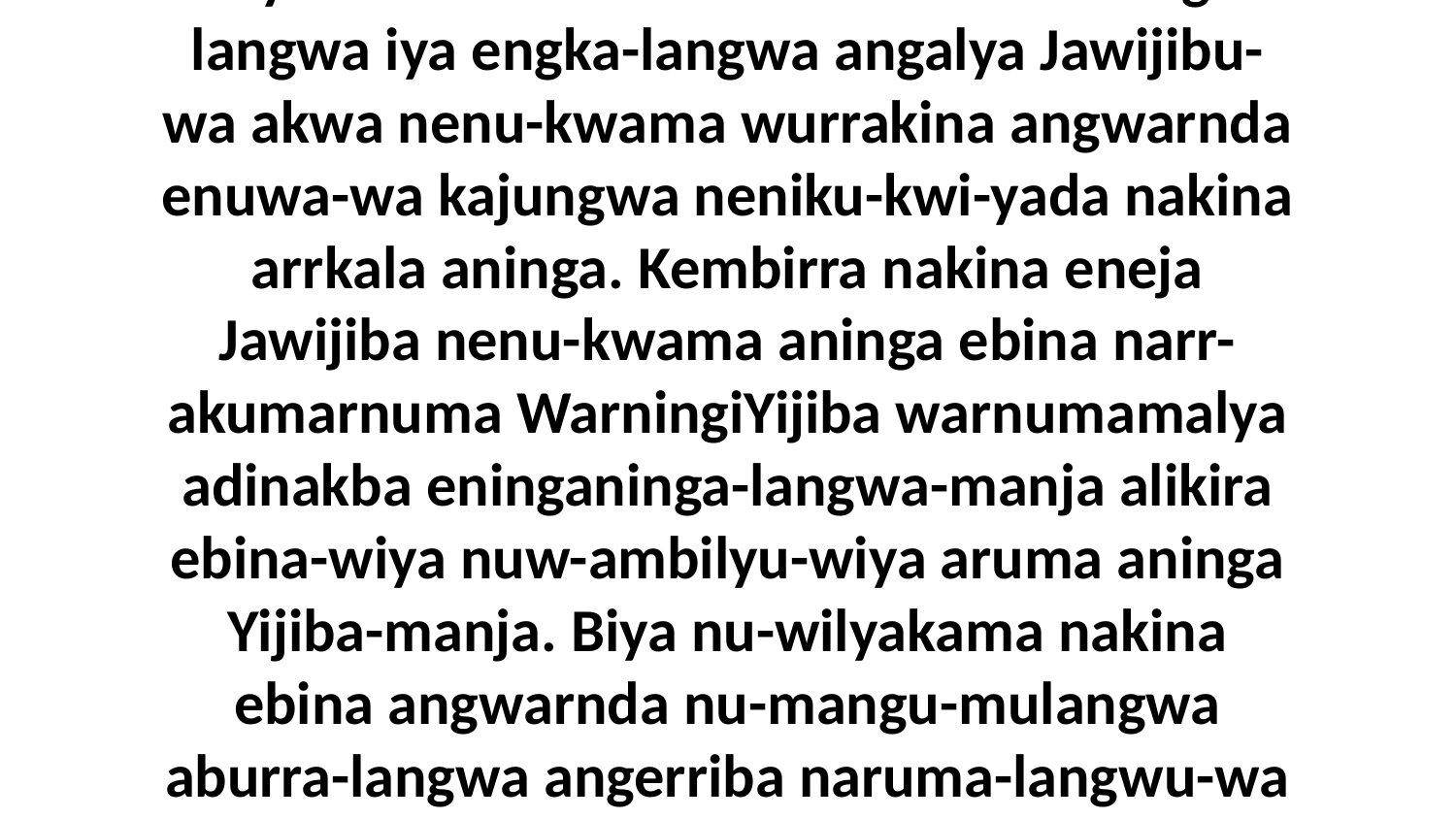

14 Biya nawurraki-likenuma wurrakina engka-langwa iya engka-langwa angalya Jawijibu-wa akwa nenu-kwama wurrakina angwarnda enuwa-wa kajungwa neniku-kwi-yada nakina arrkala aninga. Kembirra nakina eneja Jawijiba nenu-kwama aninga ebina narr-akumarnuma WarningiYijiba warnumamalya adinakba eninganinga-langwa-manja alikira ebina-wiya nuw-ambilyu-wiya aruma aninga Yijiba-manja. Biya nu-wilyakama nakina ebina angwarnda nu-mangu-mulangwa aburra-langwa angerriba naruma-langwu-wa nubungkawa angalya.